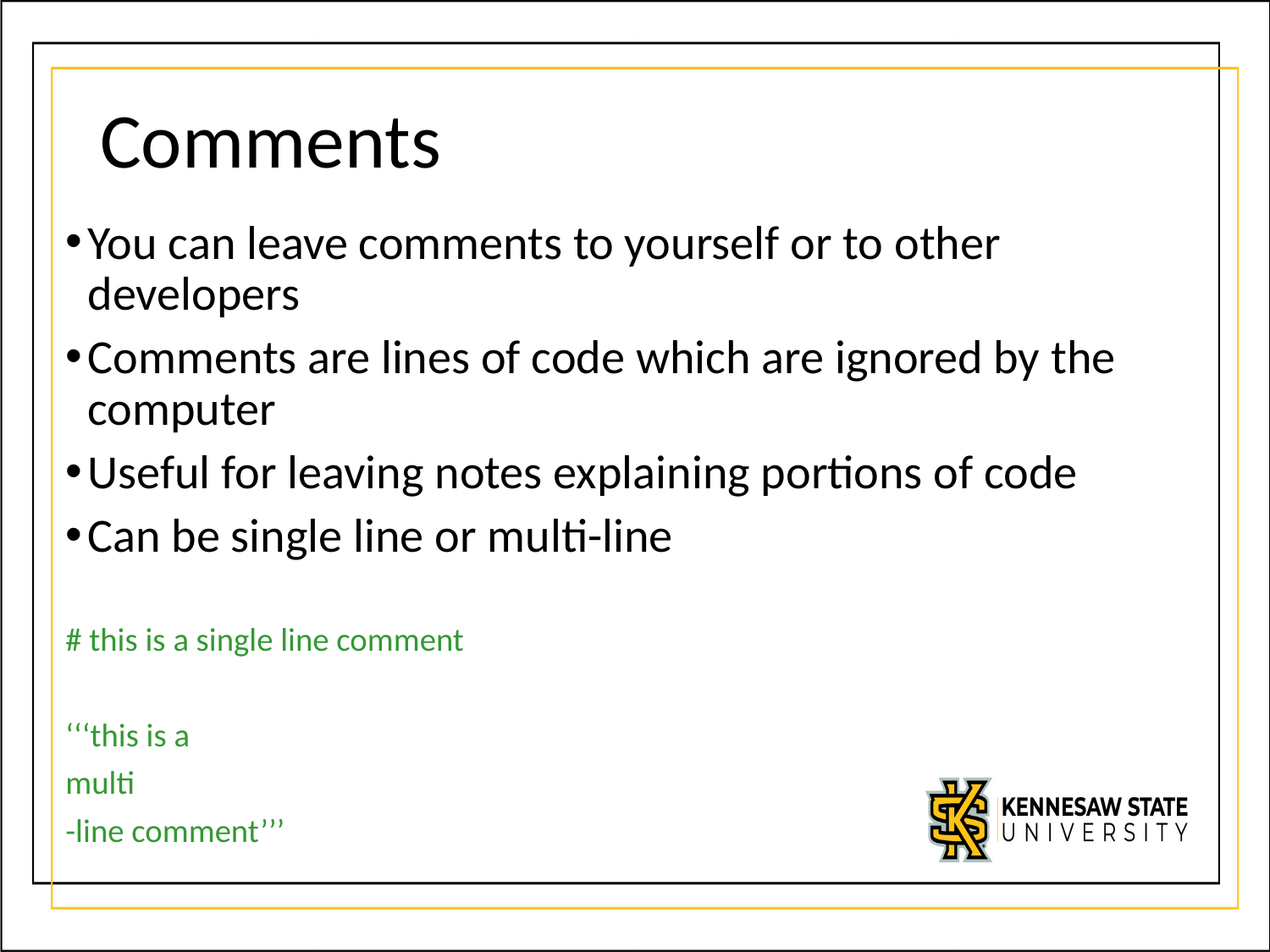

# Comments
You can leave comments to yourself or to other developers
Comments are lines of code which are ignored by the computer
Useful for leaving notes explaining portions of code
Can be single line or multi-line

# this is a single line comment

‘‘‘this is a
multi
-line comment’’’